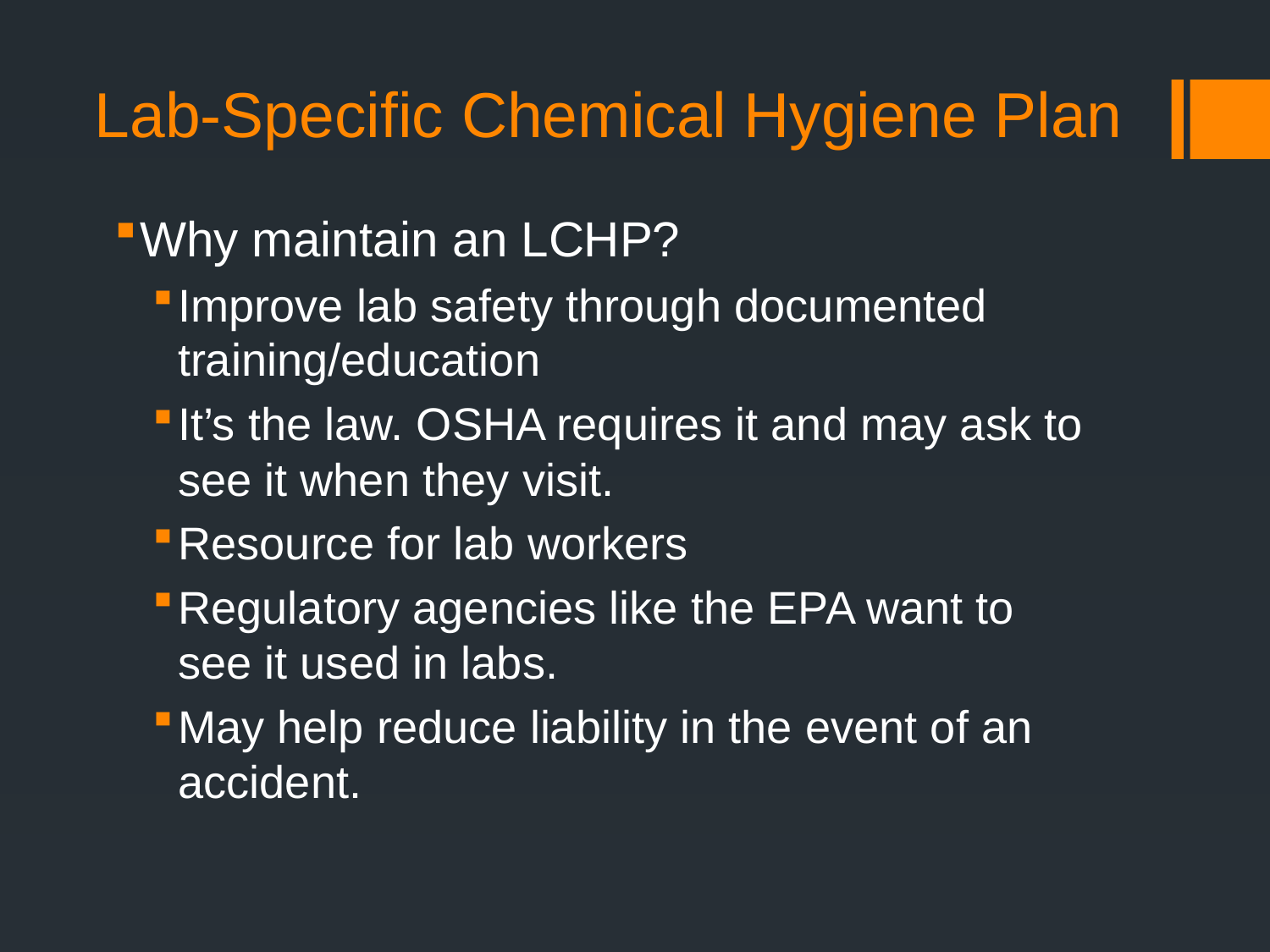

# Lab-Specific Chemical Hygiene Plan
Why maintain an LCHP?
Improve lab safety through documented training/education
It’s the law. OSHA requires it and may ask to see it when they visit.
Resource for lab workers
Regulatory agencies like the EPA want to see it used in labs.
May help reduce liability in the event of an accident.